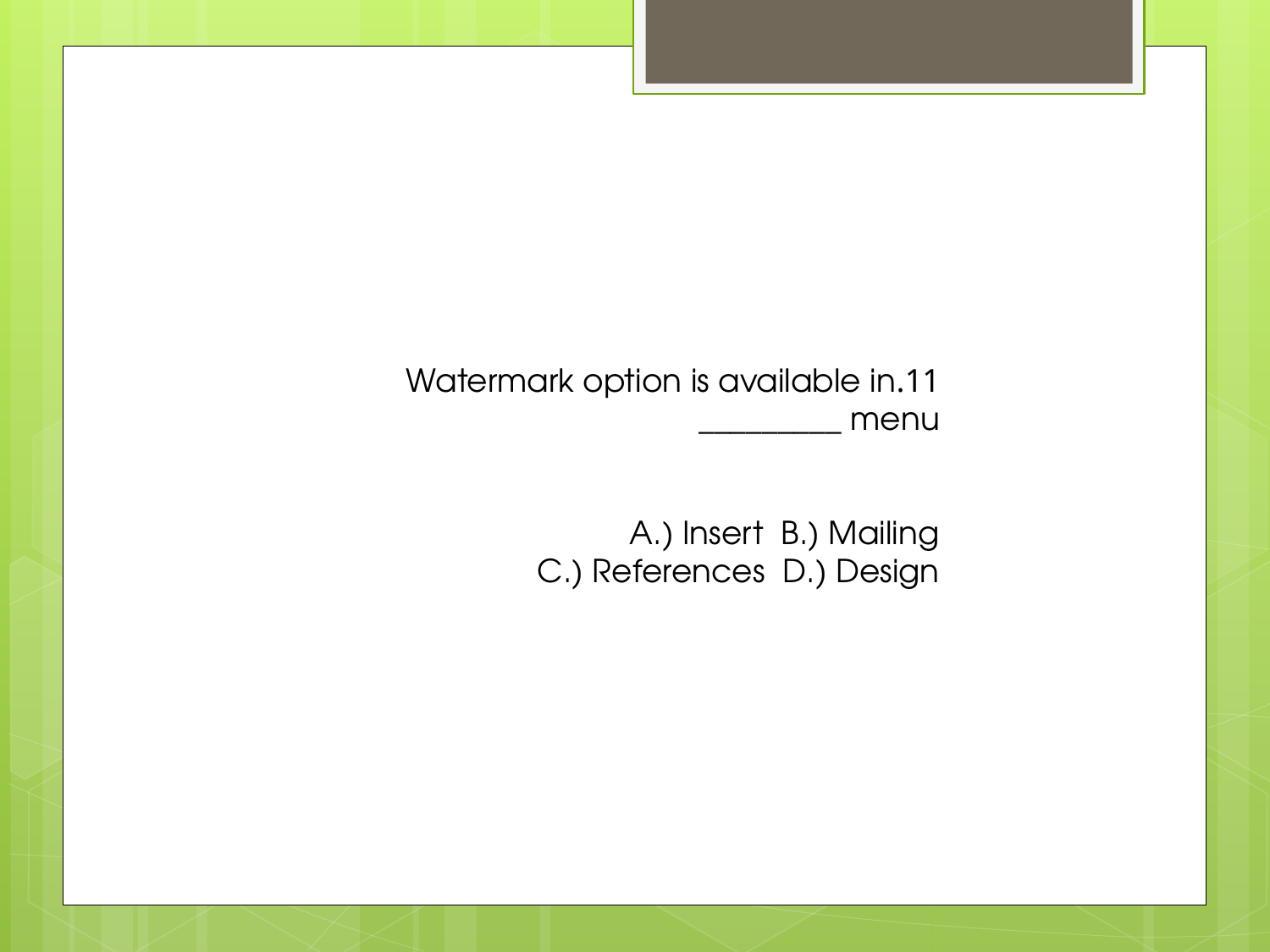

11.Watermark option is available in _________ menu

A.) Insert  B.) Mailing
C.) References  D.) Design